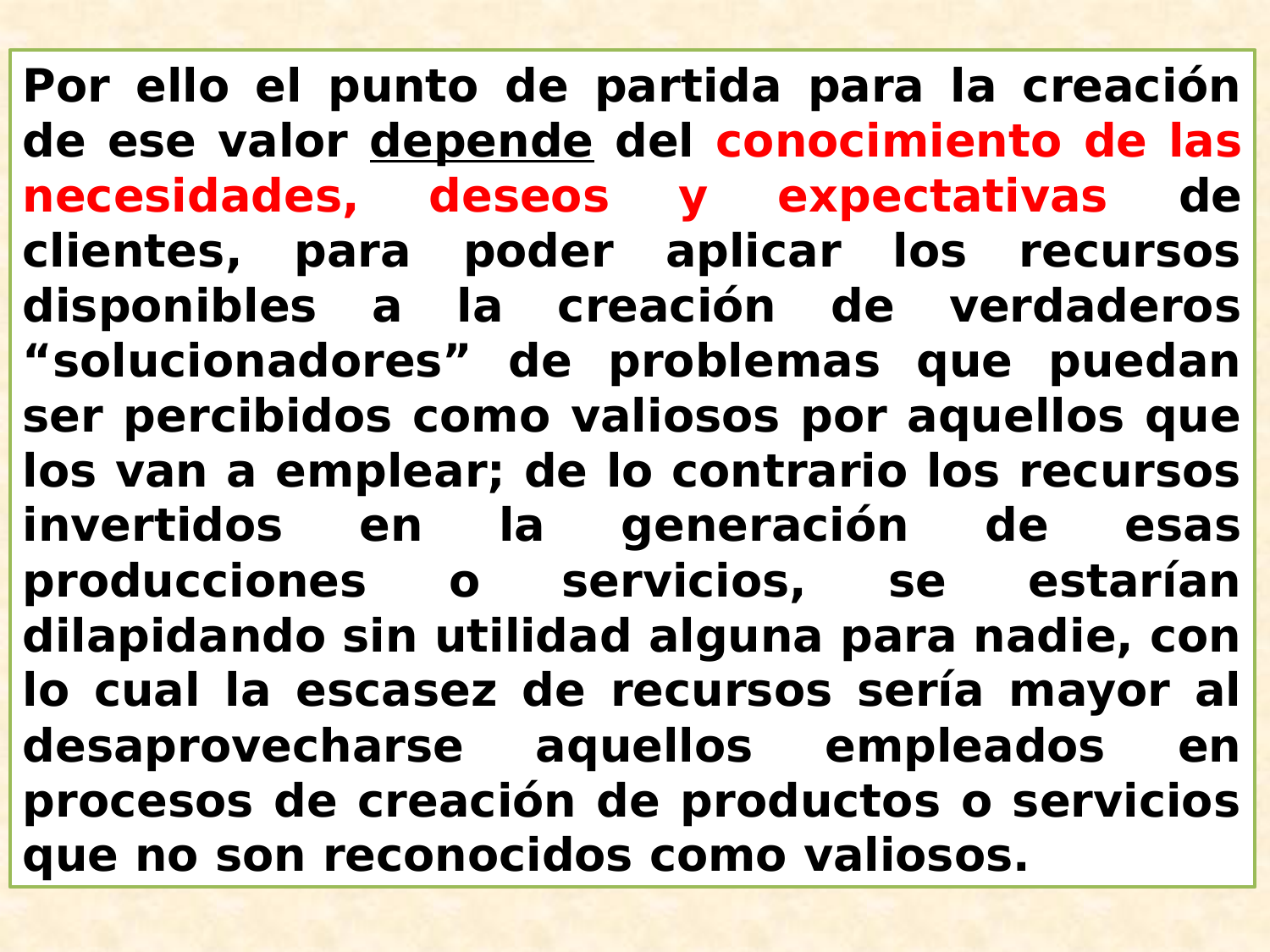

#
Por ello el punto de partida para la creación de ese valor depende del conocimiento de las necesidades, deseos y expectativas de clientes, para poder aplicar los recursos disponibles a la creación de verdaderos “solucionadores” de problemas que puedan ser percibidos como valiosos por aquellos que los van a emplear; de lo contrario los recursos invertidos en la generación de esas producciones o servicios, se estarían dilapidando sin utilidad alguna para nadie, con lo cual la escasez de recursos sería mayor al desaprovecharse aquellos empleados en procesos de creación de productos o servicios que no son reconocidos como valiosos.